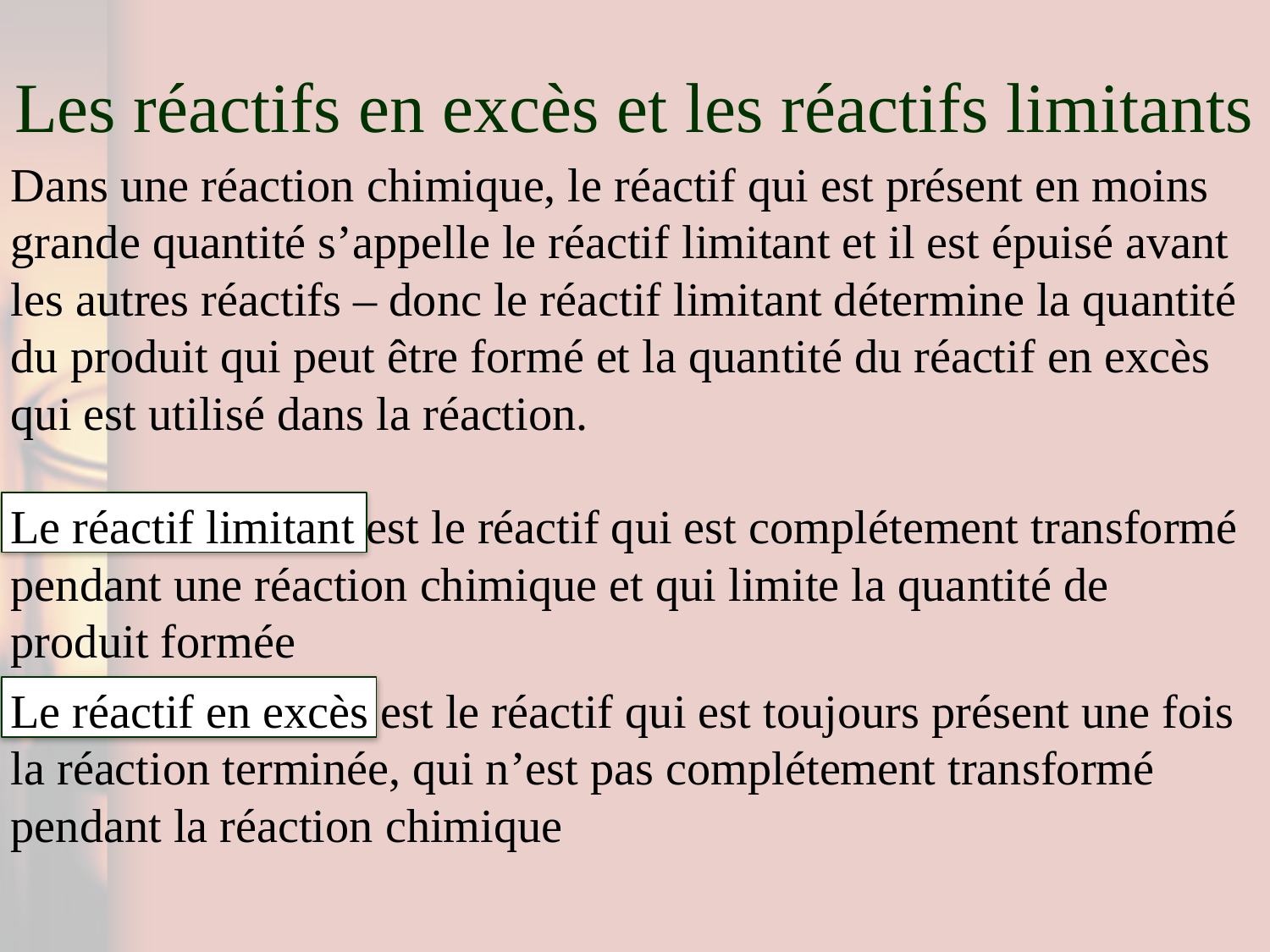

# Les réactifs en excès et les réactifs limitants
Dans une réaction chimique, le réactif qui est présent en moins grande quantité s’appelle le réactif limitant et il est épuisé avant les autres réactifs – donc le réactif limitant détermine la quantité du produit qui peut être formé et la quantité du réactif en excès qui est utilisé dans la réaction.
Le réactif limitant est le réactif qui est complétement transformé pendant une réaction chimique et qui limite la quantité de produit formée

Le réactif en excès est le réactif qui est toujours présent une fois la réaction terminée, qui n’est pas complétement transformé pendant la réaction chimique